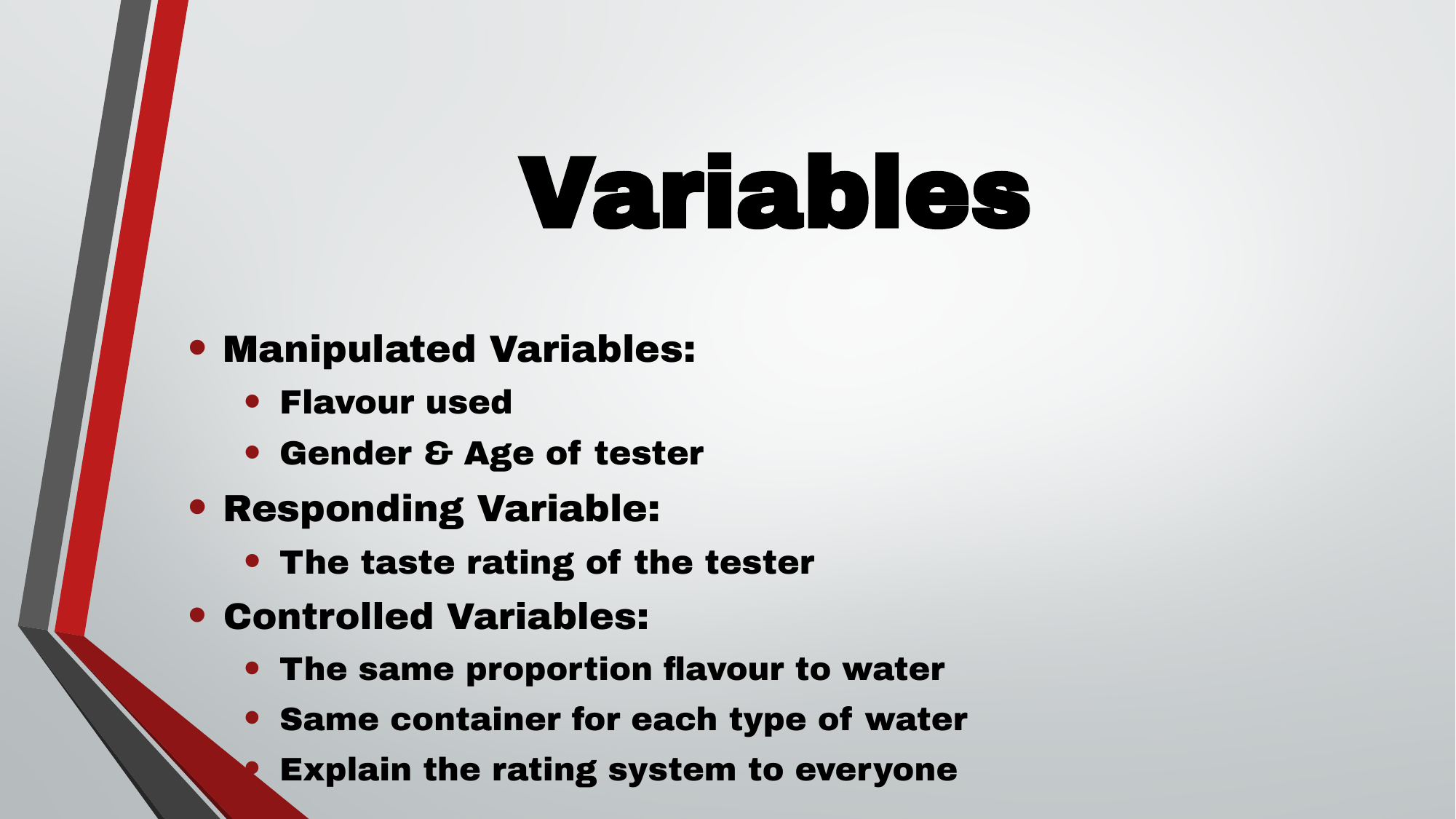

# Variables
Manipulated Variables:
Flavour used
Gender & Age of tester
Responding Variable:
The taste rating of the tester
Controlled Variables:
The same proportion flavour to water
Same container for each type of water
Explain the rating system to everyone